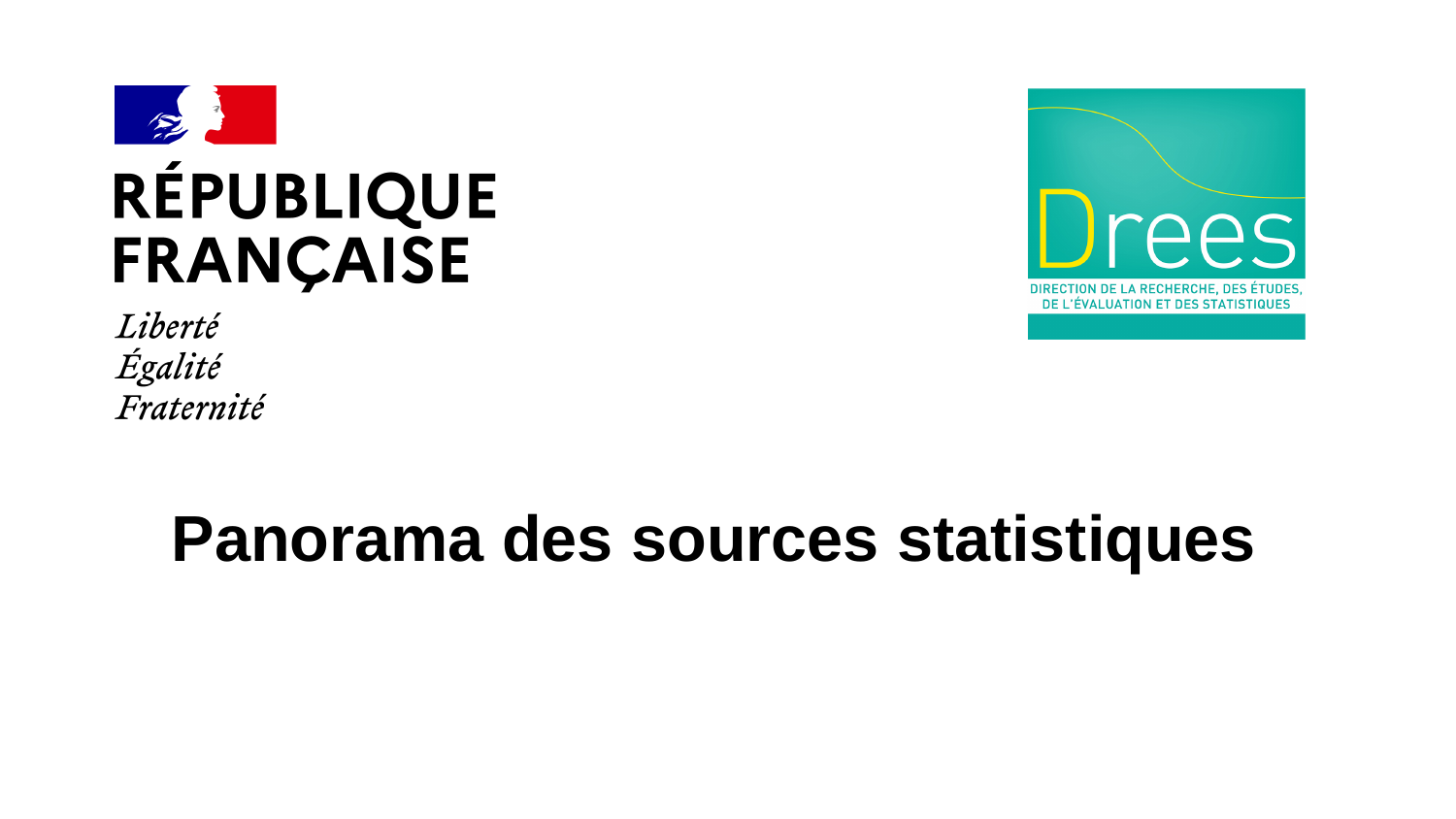

#
Panorama des sources statistiques
20/03/2024
1